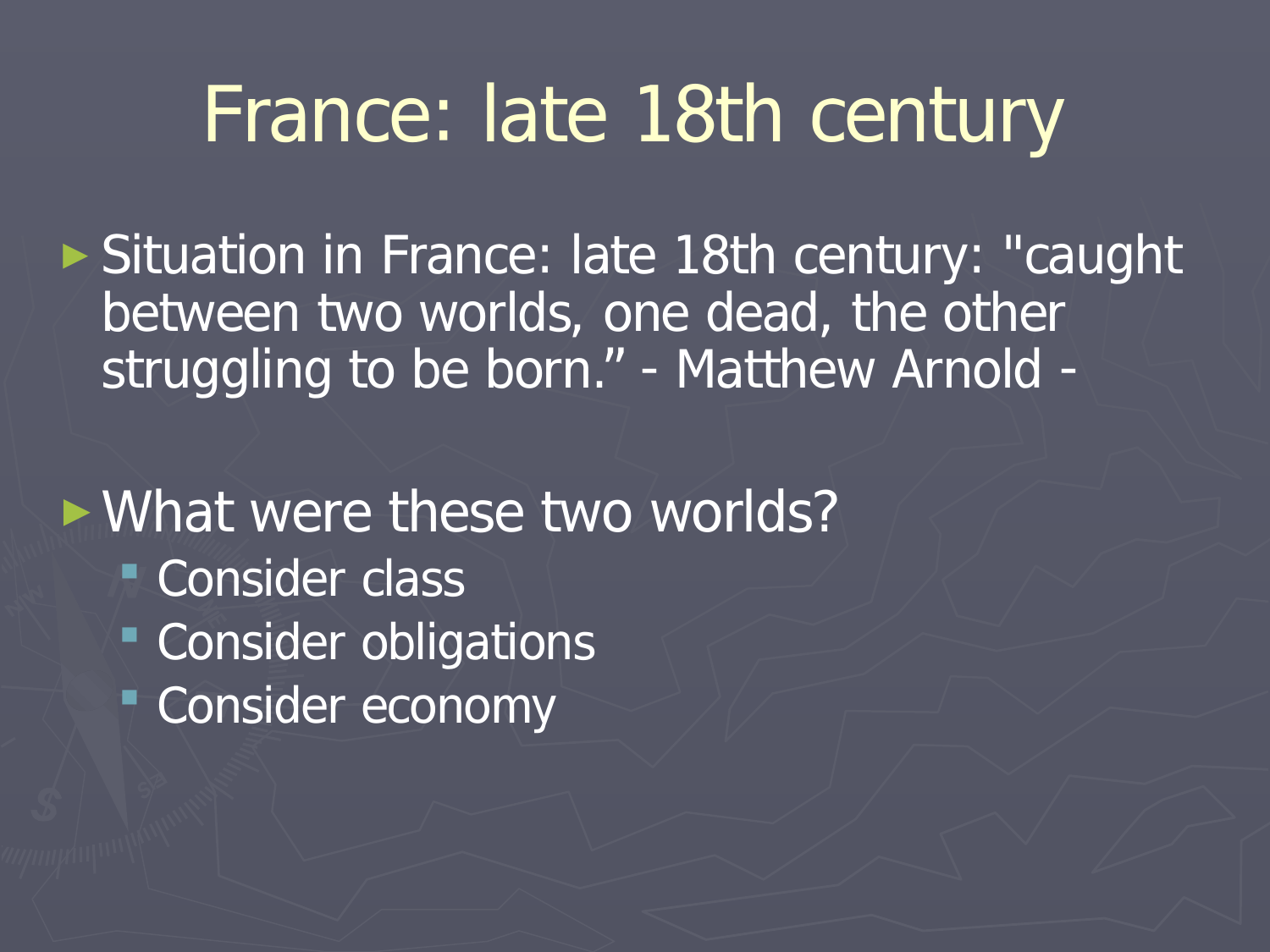

# France: late 18th century
Situation in France: late 18th century: "caught between two worlds, one dead, the other struggling to be born.” - Matthew Arnold -

What were these two worlds?
Consider class
Consider obligations
Consider economy